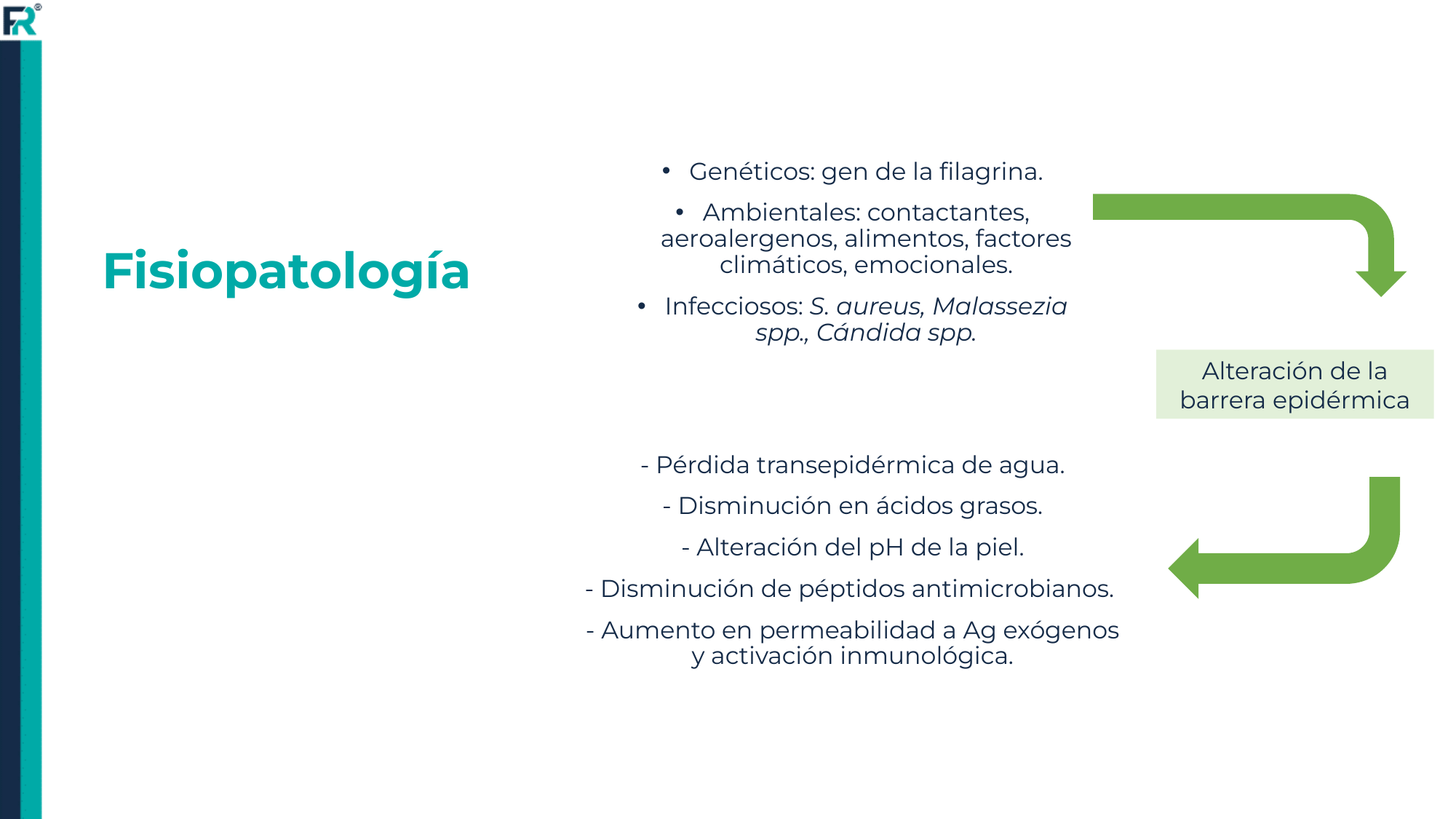

Genéticos: gen de la filagrina.
Ambientales: contactantes, aeroalergenos, alimentos, factores climáticos, emocionales.
Infecciosos: S. aureus, Malassezia spp., Cándida spp.

# Fisiopatología
Alteración de la barrera epidérmica
- Pérdida transepidérmica de agua.
- Disminución en ácidos grasos.
- Alteración del pH de la piel.
- Disminución de péptidos antimicrobianos.
- Aumento en permeabilidad a Ag exógenos y activación inmunológica.